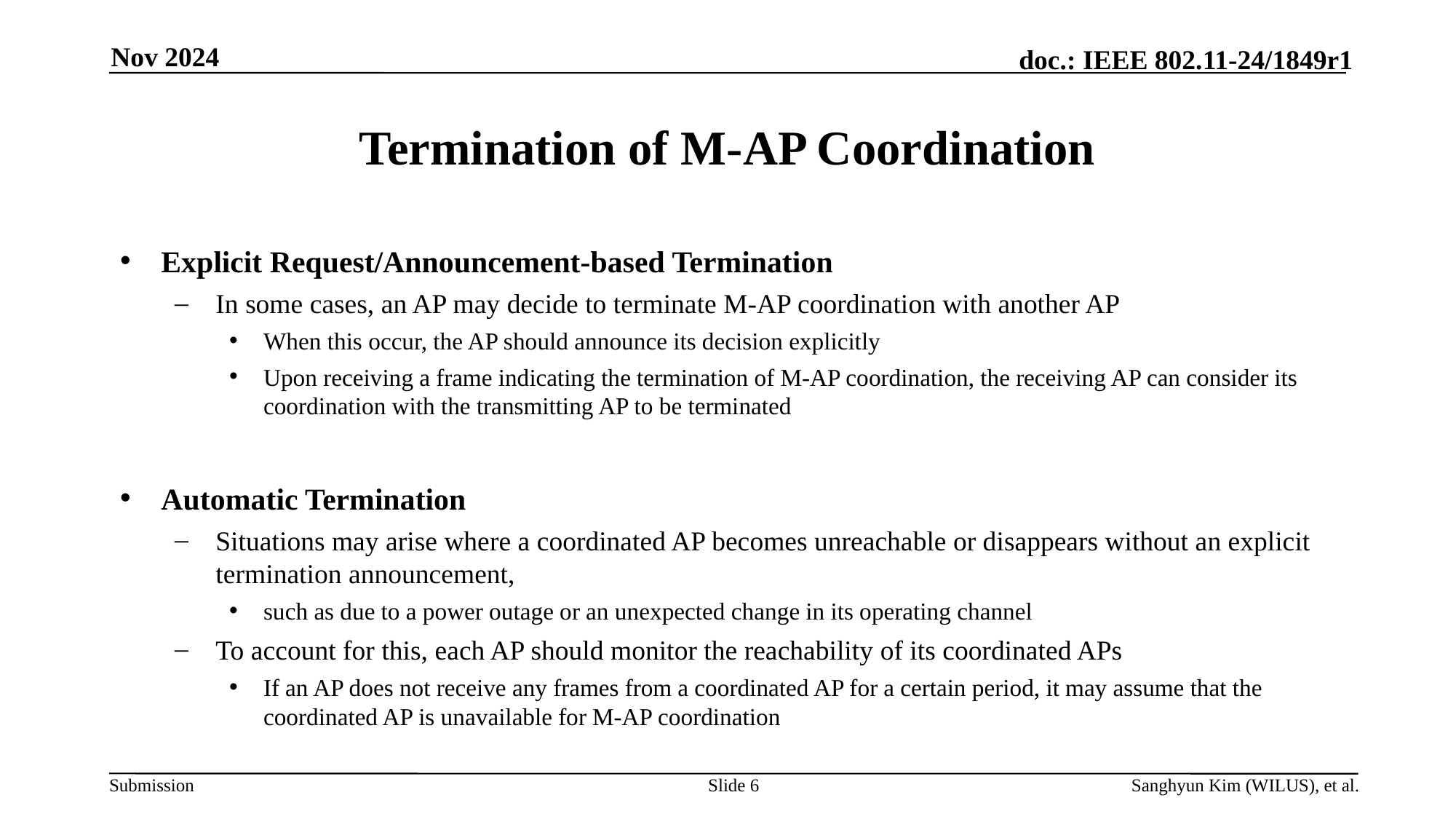

Nov 2024
# Termination of M-AP Coordination
Explicit Request/Announcement-based Termination
In some cases, an AP may decide to terminate M-AP coordination with another AP
When this occur, the AP should announce its decision explicitly
Upon receiving a frame indicating the termination of M-AP coordination, the receiving AP can consider its coordination with the transmitting AP to be terminated

Automatic Termination
Situations may arise where a coordinated AP becomes unreachable or disappears without an explicit termination announcement,
such as due to a power outage or an unexpected change in its operating channel
To account for this, each AP should monitor the reachability of its coordinated APs
If an AP does not receive any frames from a coordinated AP for a certain period, it may assume that the coordinated AP is unavailable for M-AP coordination

Slide 6
Sanghyun Kim (WILUS), et al.